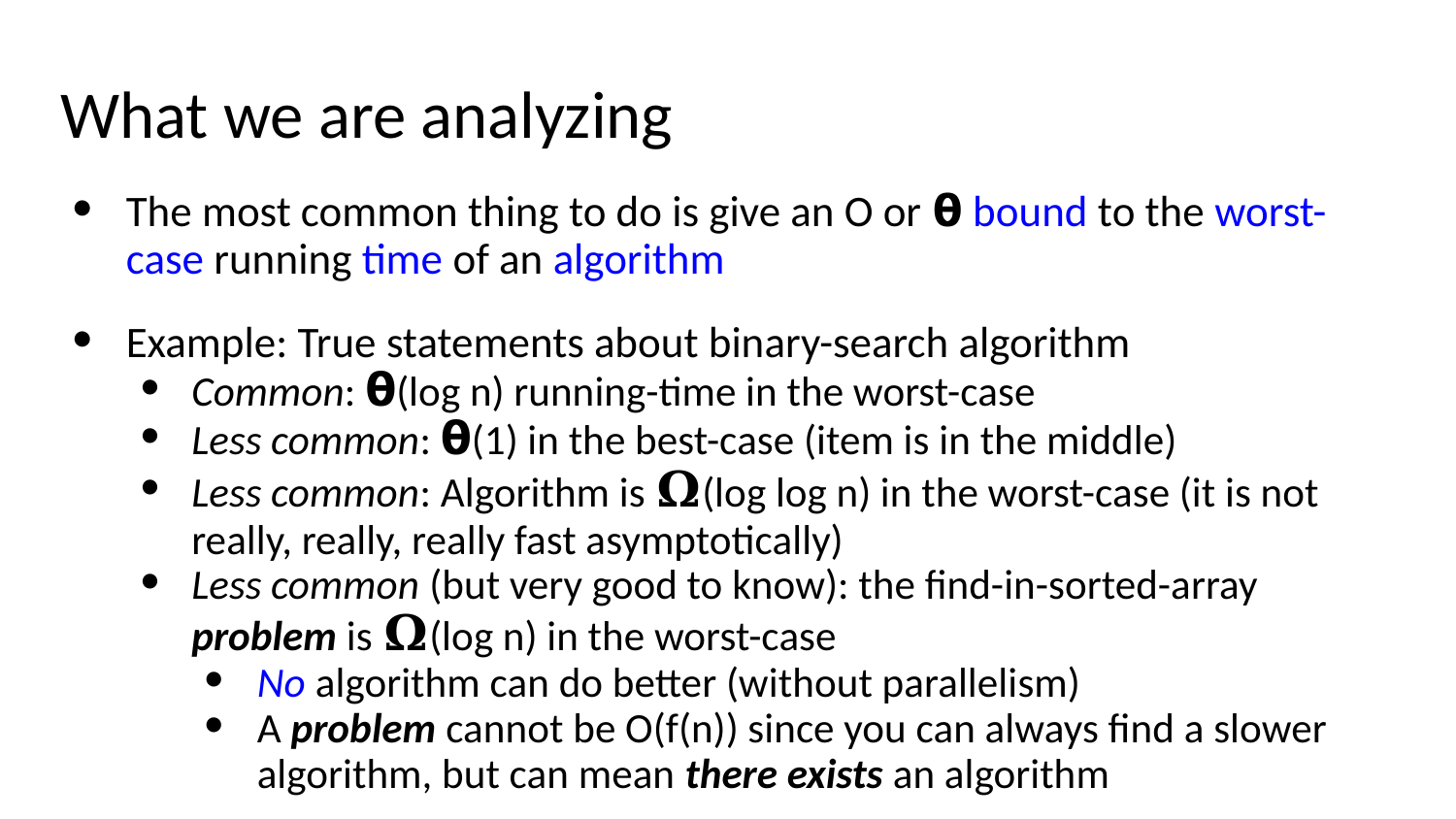

# What we are analyzing
The most common thing to do is give an O or 𝝷 bound to the worst-case running time of an algorithm

Example: True statements about binary-search algorithm
Common: 𝝷(log n) running-time in the worst-case
Less common: 𝝷(1) in the best-case (item is in the middle)
Less common: Algorithm is 𝛀(log log n) in the worst-case (it is not really, really, really fast asymptotically)
Less common (but very good to know): the find-in-sorted-array problem is 𝛀(log n) in the worst-case
No algorithm can do better (without parallelism)
A problem cannot be O(f(n)) since you can always find a slower algorithm, but can mean there exists an algorithm